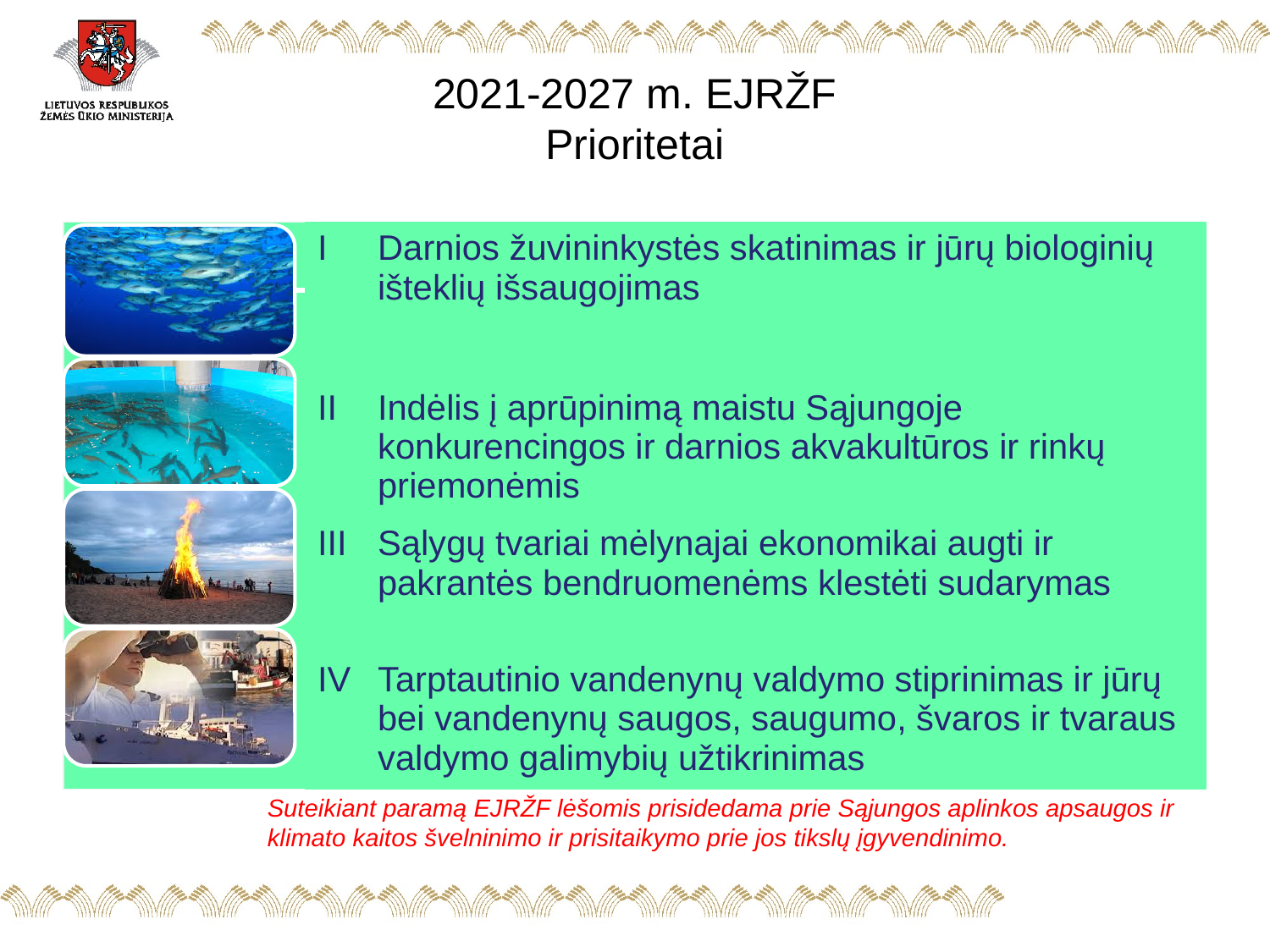

# 2021-2027 m. EJRŽF Prioritetai
|  | I | Darnios žuvininkystės skatinimas ir jūrų biologinių išteklių išsaugojimas |
| --- | --- | --- |
|  |  |  |
|  | II | Indėlis į aprūpinimą maistu Sąjungoje konkurencingos ir darnios akvakultūros ir rinkų priemonėmis |
|  |  |  |
|  | III | Sąlygų tvariai mėlynajai ekonomikai augti ir pakrantės bendruomenėms klestėti sudarymas |
|  |  |  |
|  | IV | Tarptautinio vandenynų valdymo stiprinimas ir jūrų bei vandenynų saugos, saugumo, švaros ir tvaraus valdymo galimybių užtikrinimas |
|  |  |  |

Suteikiant paramą EJRŽF lėšomis prisidedama prie Sąjungos aplinkos apsaugos ir klimato kaitos švelninimo ir prisitaikymo prie jos tikslų įgyvendinimo.